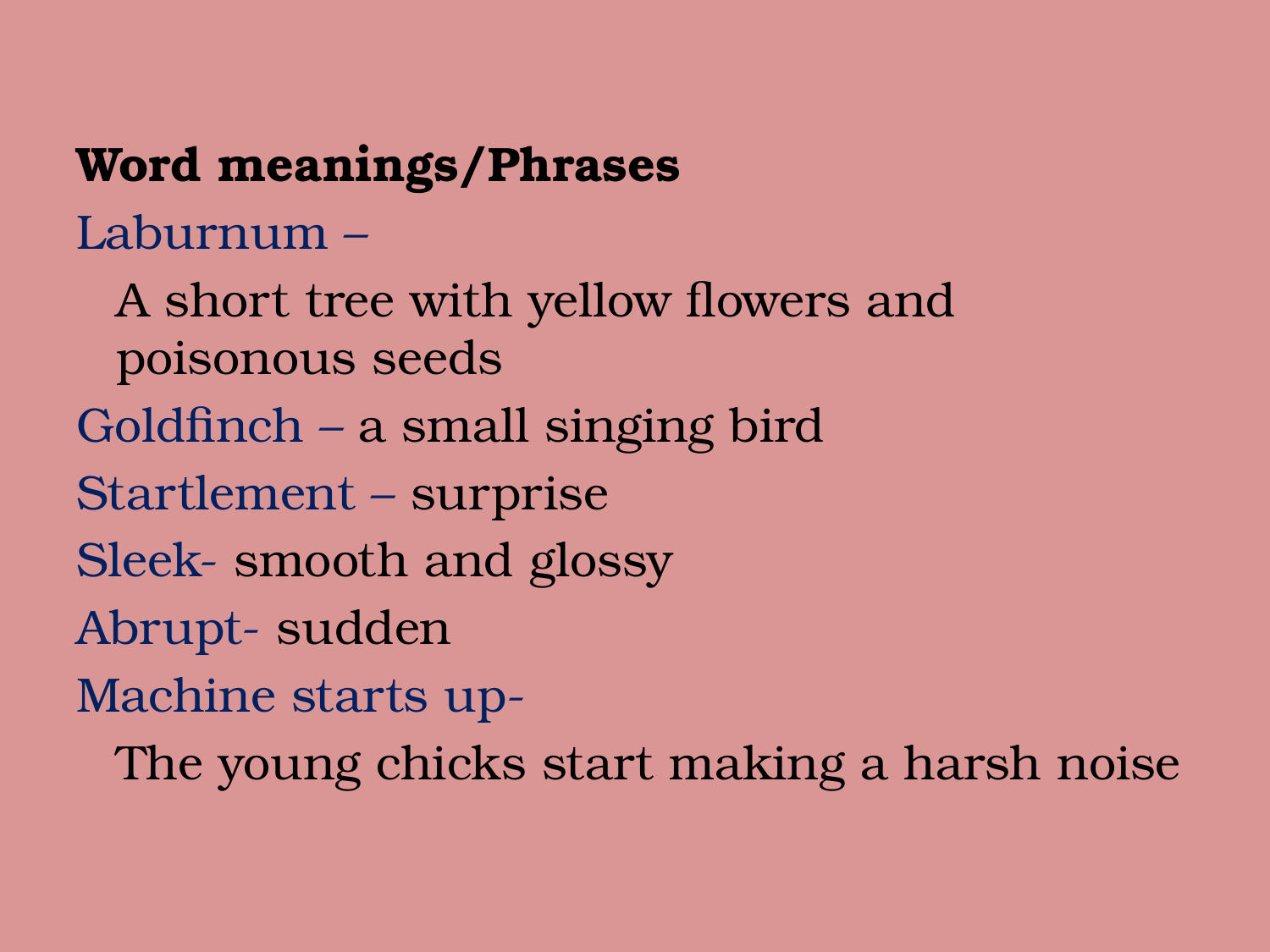

Word meanings/Phrases
Laburnum –
	A short tree with yellow flowers and poisonous seeds
Goldfinch – a small singing bird
Startlement – surprise
Sleek- smooth and glossy
Abrupt- sudden
Machine starts up-
	The young chicks start making a harsh noise